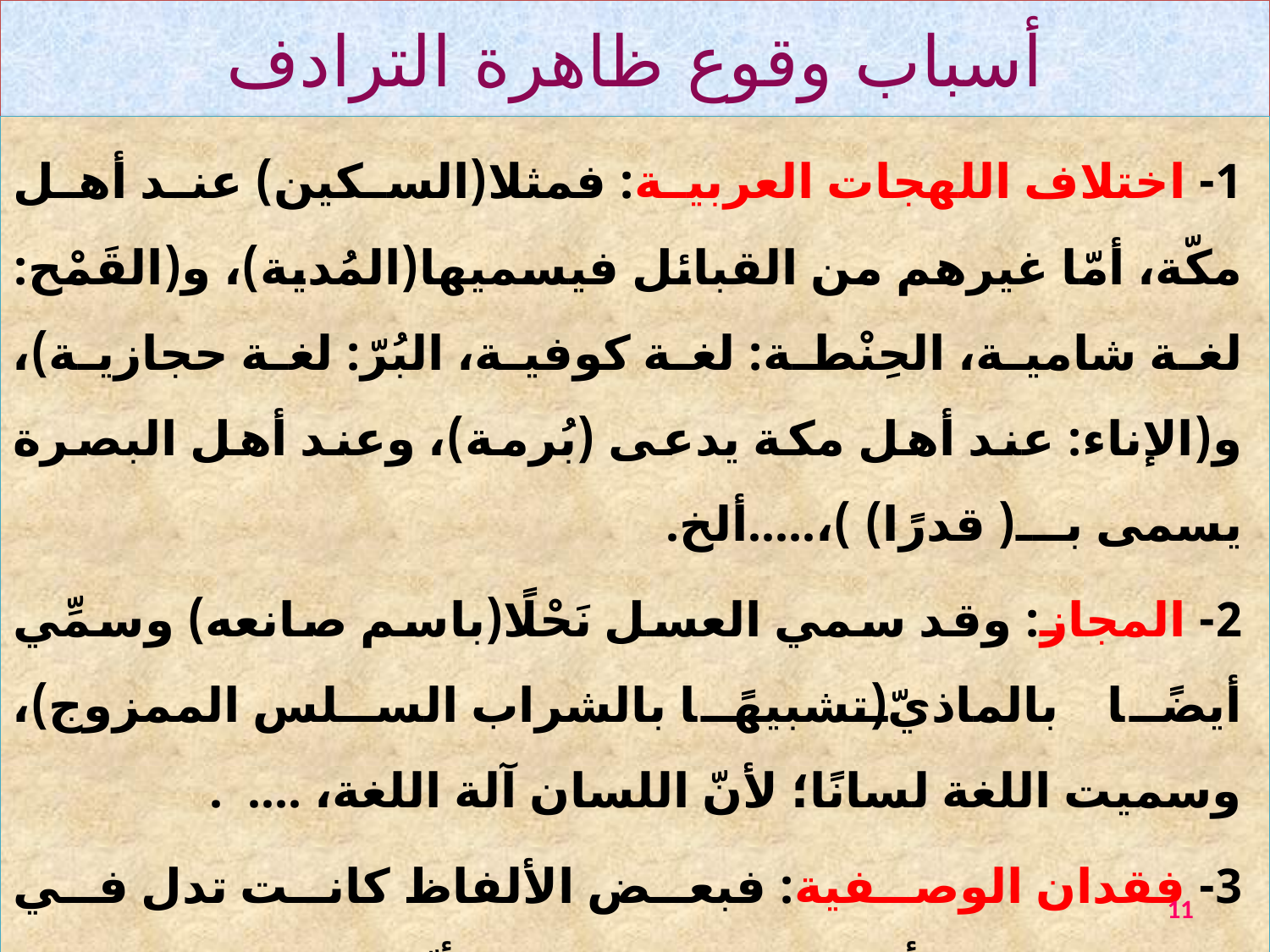

# أسباب وقوع ظاهرة الترادف
1- اختلاف اللهجات العربية: فمثلا(السكين) عند أهل مكّة، أمّا غيرهم من القبائل فيسميها(المُدية)، و(القَمْح: لغة شامية، الحِنْطة: لغة كوفية، البُرّ: لغة حجازية)، و(الإناء: عند أهل مكة يدعى (بُرمة)، وعند أهل البصرة يسمى بـــ( قدرًا) )،.....ألخ.
2- المجاز: وقد سمي العسل نَحْلًا(باسم صانعه) وسمِّي أيضًا بالماذيّ(تشبيهًا بالشراب السلس الممزوج)، وسميت اللغة لسانًا؛ لأنّ اللسان آلة اللغة، ....  .
3- فقدان الوصفية: فبعض الألفاظ كانت تدل في الماضي على أوصاف محددة، غير أنّه مع مرور الزمن تُوسع في استعمالها فَفُقدتِ الوصفية واقتربت من الاسمية، وأصبح هذا الوصف اسمًا، فمثل:(السيف): له اسم واحد هو السيف،

11